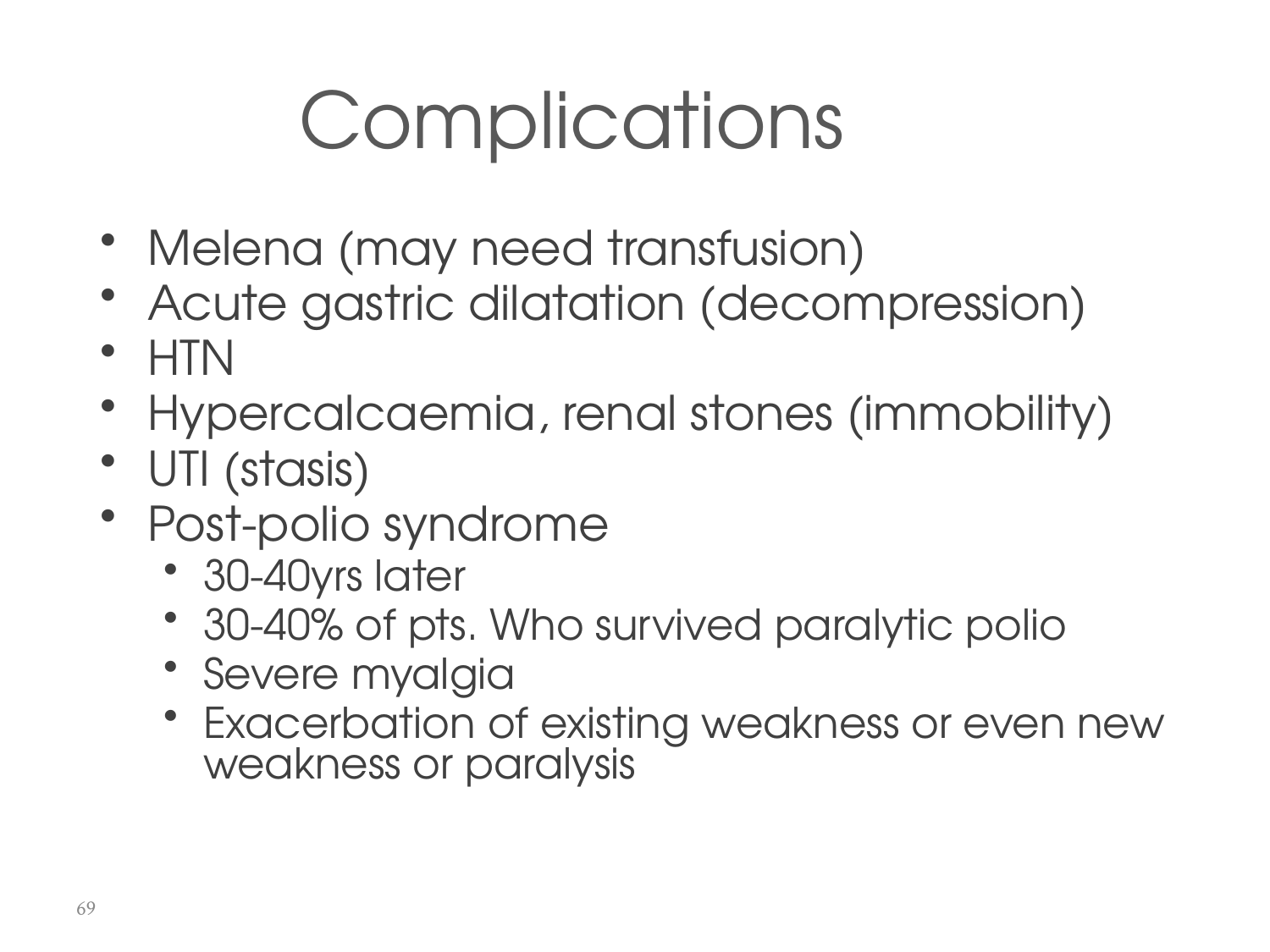

Complications
Melena (may need transfusion)
Acute gastric dilatation (decompression)
HTN
Hypercalcaemia, renal stones (immobility)
UTI (stasis)
Post-polio syndrome
30-40yrs later
30-40% of pts. Who survived paralytic polio
Severe myalgia
Exacerbation of existing weakness or even new weakness or paralysis
69